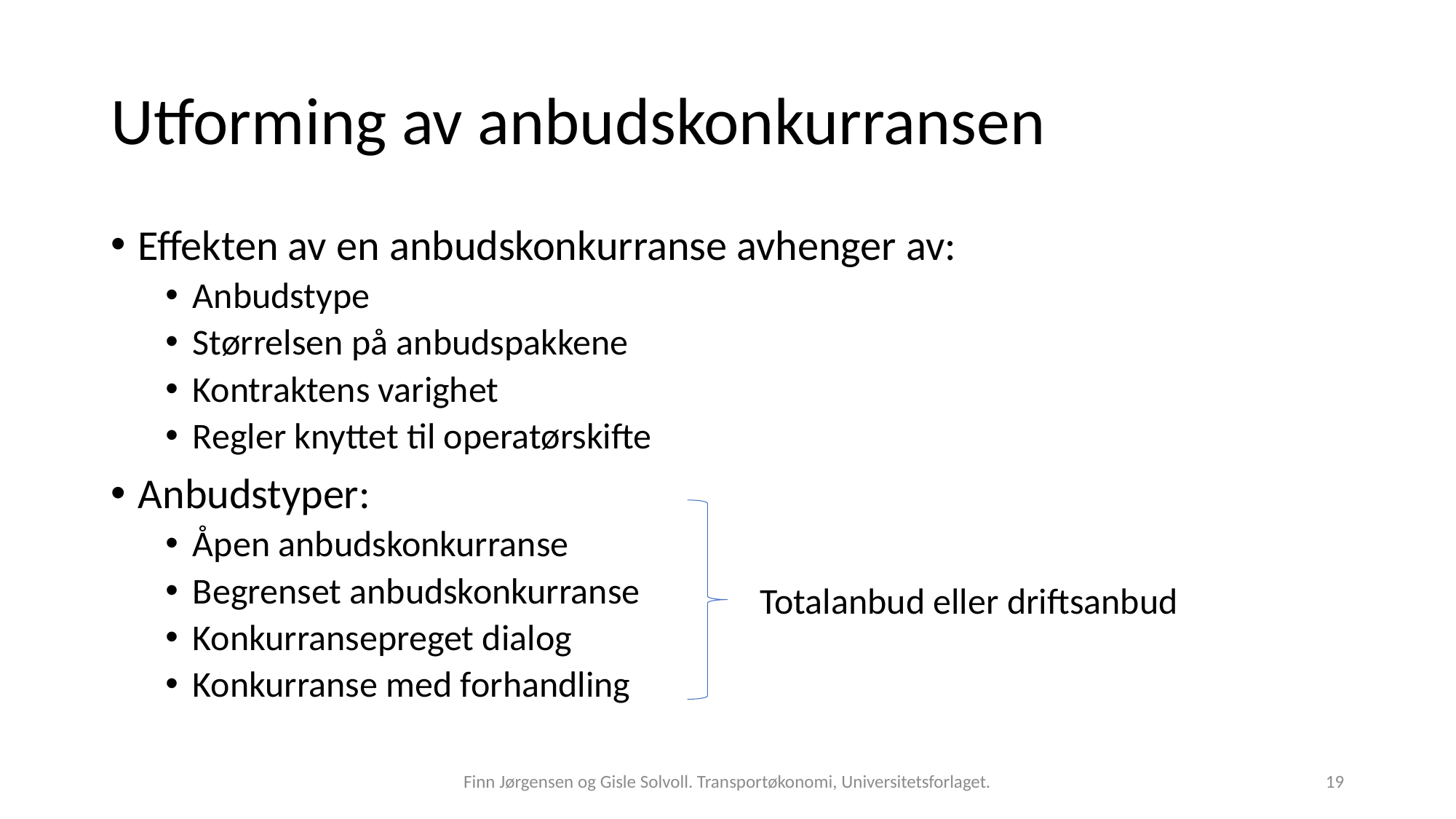

# Utforming av anbudskonkurransen
Effekten av en anbudskonkurranse avhenger av:
Anbudstype
Størrelsen på anbudspakkene
Kontraktens varighet
Regler knyttet til operatørskifte
Anbudstyper:
Åpen anbudskonkurranse
Begrenset anbudskonkurranse
Konkurransepreget dialog
Konkurranse med forhandling

Totalanbud eller driftsanbud
Finn Jørgensen og Gisle Solvoll. Transportøkonomi, Universitetsforlaget.
19